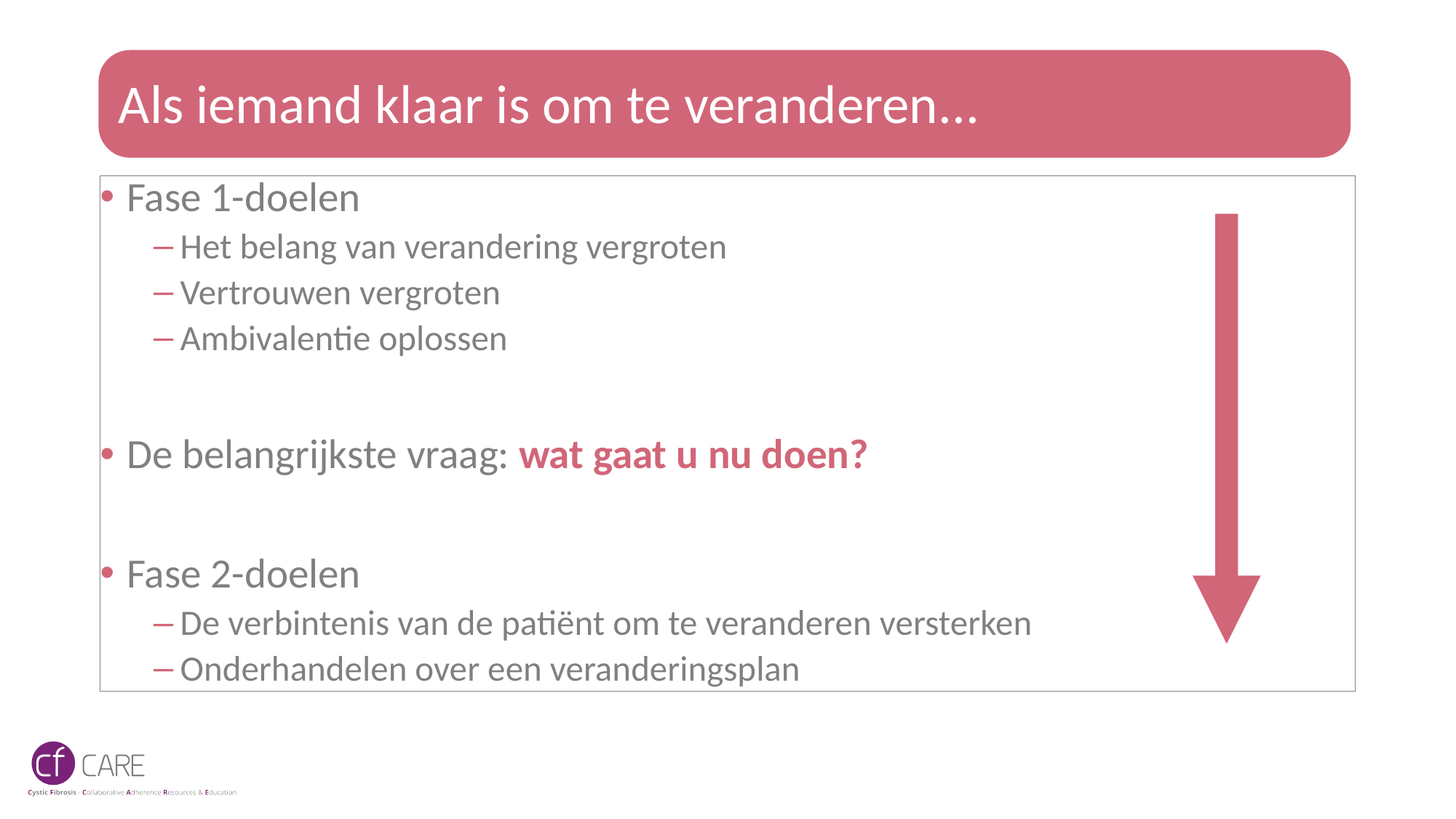

# Als iemand klaar is om te veranderen...
Fase 1-doelen
Het belang van verandering vergroten
Vertrouwen vergroten
Ambivalentie oplossen

De belangrijkste vraag: wat gaat u nu doen?

Fase 2-doelen
De verbintenis van de patiënt om te veranderen versterken
Onderhandelen over een veranderingsplan